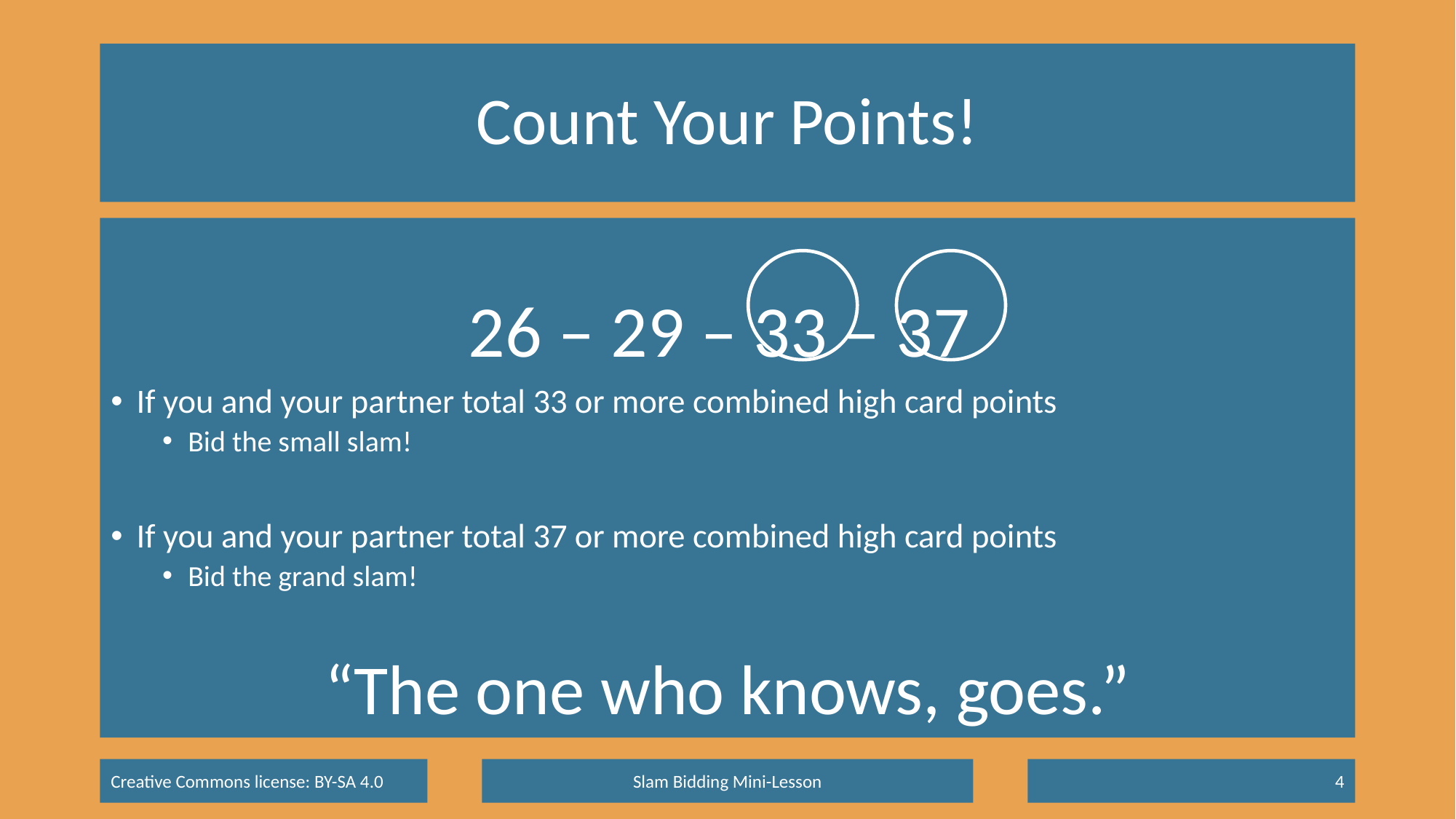

# Count Your Points!
26 – 29 – 33 – 37
If you and your partner total 33 or more combined high card points
Bid the small slam!

If you and your partner total 37 or more combined high card points
Bid the grand slam!

“The one who knows, goes.”

Slam Bidding Mini-Lesson
4